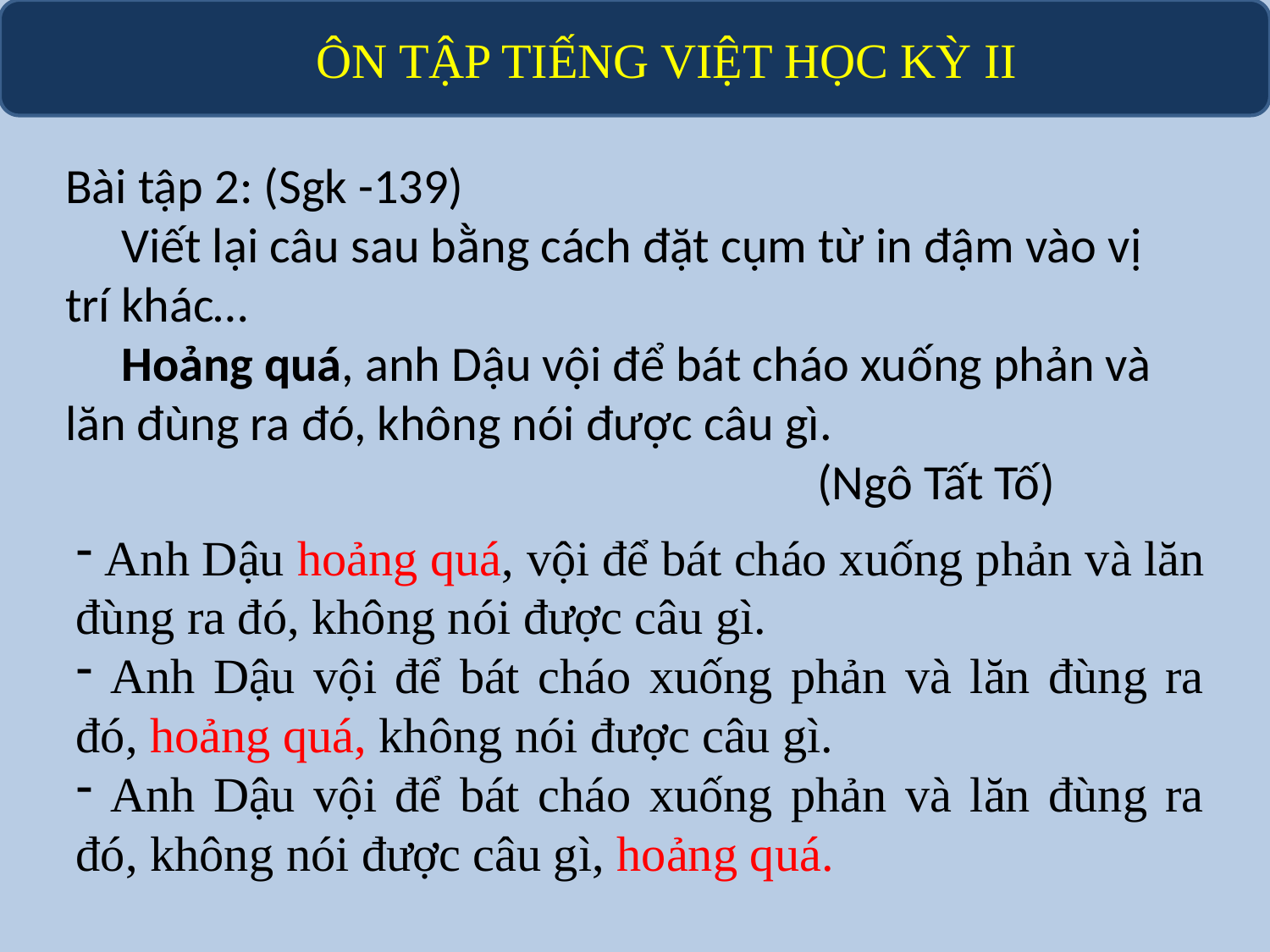

# ÔN TẬP TIẾNG VIỆT HỌC KỲ II
Bài tập 2: (Sgk -139)
     Viết lại câu sau bằng cách đặt cụm từ in đậm vào vị trí khác…
     Hoảng quá, anh Dậu vội để bát cháo xuống phản và lăn đùng ra đó, không nói được câu gì.
                                                                   (Ngô Tất Tố)
 Anh Dậu hoảng quá, vội để bát cháo xuống phản và lăn đùng ra đó, không nói được câu gì.
 Anh Dậu vội để bát cháo xuống phản và lăn đùng ra đó, hoảng quá, không nói được câu gì.
 Anh Dậu vội để bát cháo xuống phản và lăn đùng ra đó, không nói được câu gì, hoảng quá.